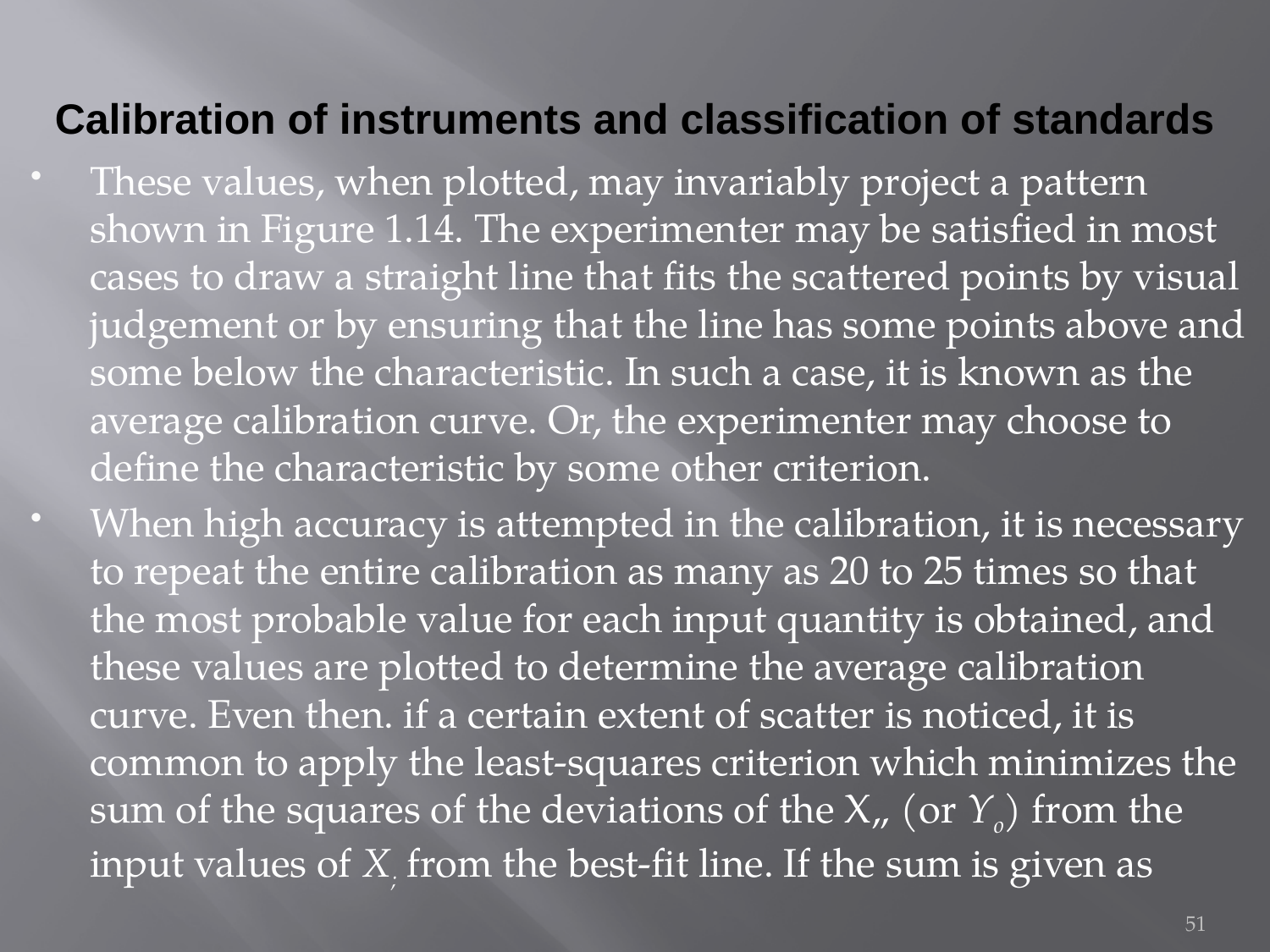

# Calibration of instruments and classification of standards
These values, when plotted, may invariably project a pattern shown in Figure 1.14. The experimenter may be satisfied in most cases to draw a straight line that fits the scattered points by visual judgement or by ensuring that the line has some points above and some below the characteristic. In such a case, it is known as the average calibration curve. Or, the experimenter may choose to define the characteristic by some other criterion.
When high accuracy is attempted in the calibration, it is necessary to repeat the entire calibration as many as 20 to 25 times so that the most probable value for each input quantity is obtained, and these values are plotted to determine the average calibration curve. Even then. if a certain extent of scatter is noticed, it is common to apply the least-squares criterion which minimizes the sum of the squares of the deviations of the X„ (or Yo) from the input values of X; from the best-fit line. If the sum is given as

51